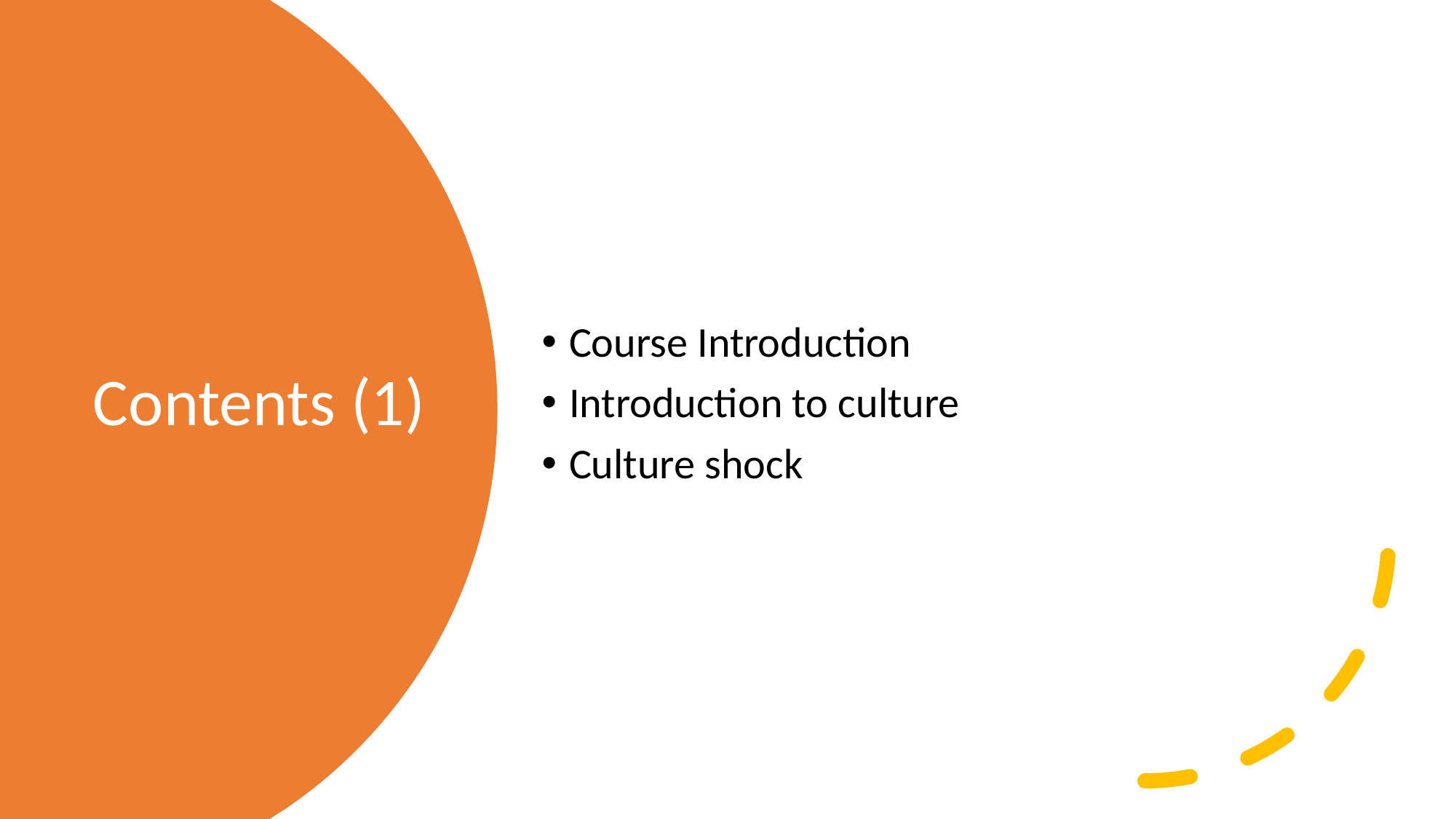

Course Introduction
Introduction to culture
Culture shock
# Contents (1)